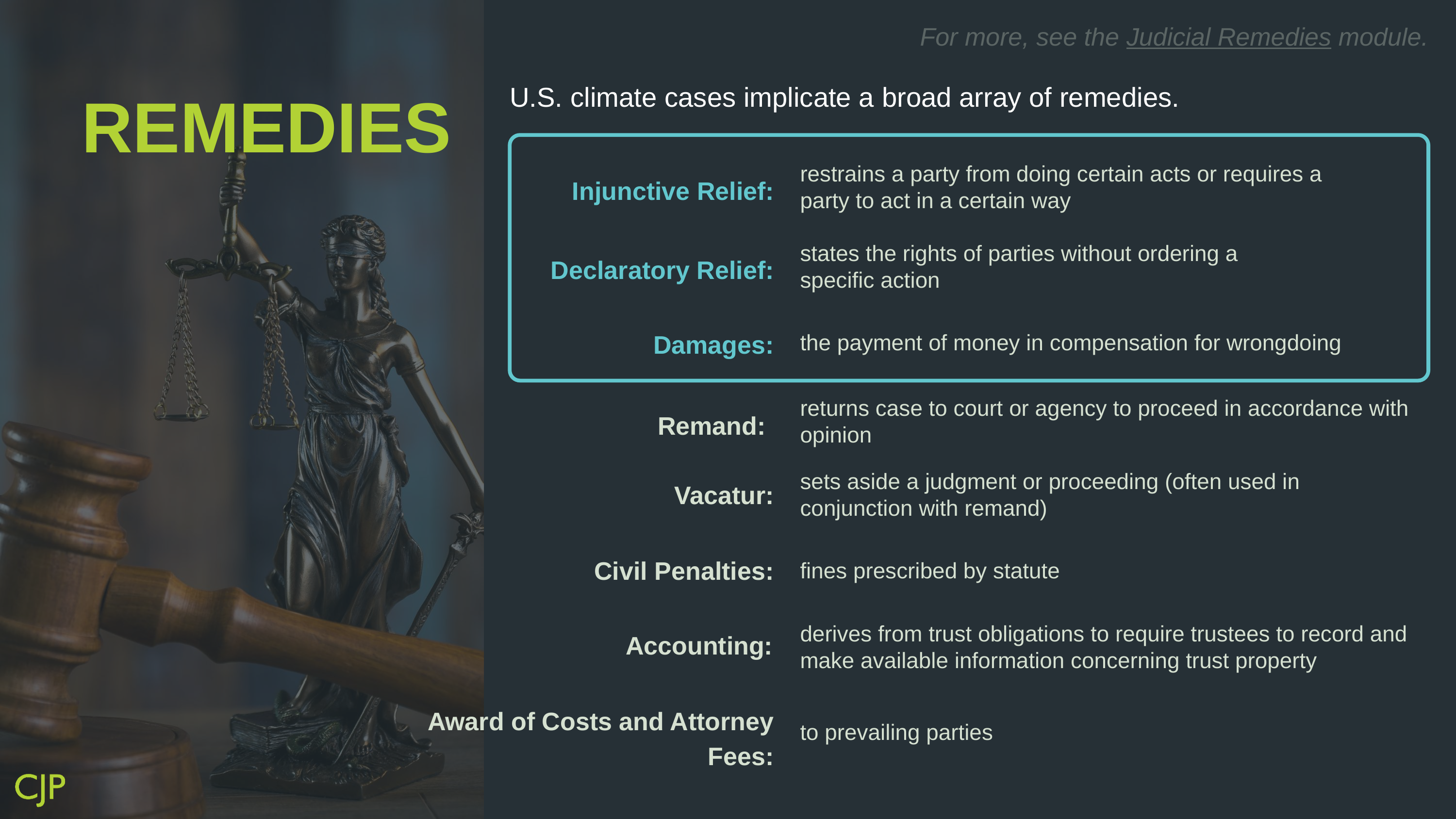

For more, see the Judicial Remedies module.
U.S. climate cases implicate a broad array of remedies.
REMEDIES

restrains a party from doing certain acts or requires a party to act in a certain way
Injunctive Relief:
states the rights of parties without ordering a specific action
Declaratory Relief:
Damages:
the payment of money in compensation for wrongdoing
returns case to court or agency to proceed in accordance with opinion
Remand::
sets aside a judgment or proceeding (often used in conjunction with remand)
Vacatur:
Civil Penalties:
fines prescribed by statute
derives from trust obligations to require trustees to record and make available information concerning trust property
Accounting::
Award of Costs and Attorney Fees:
to prevailing parties